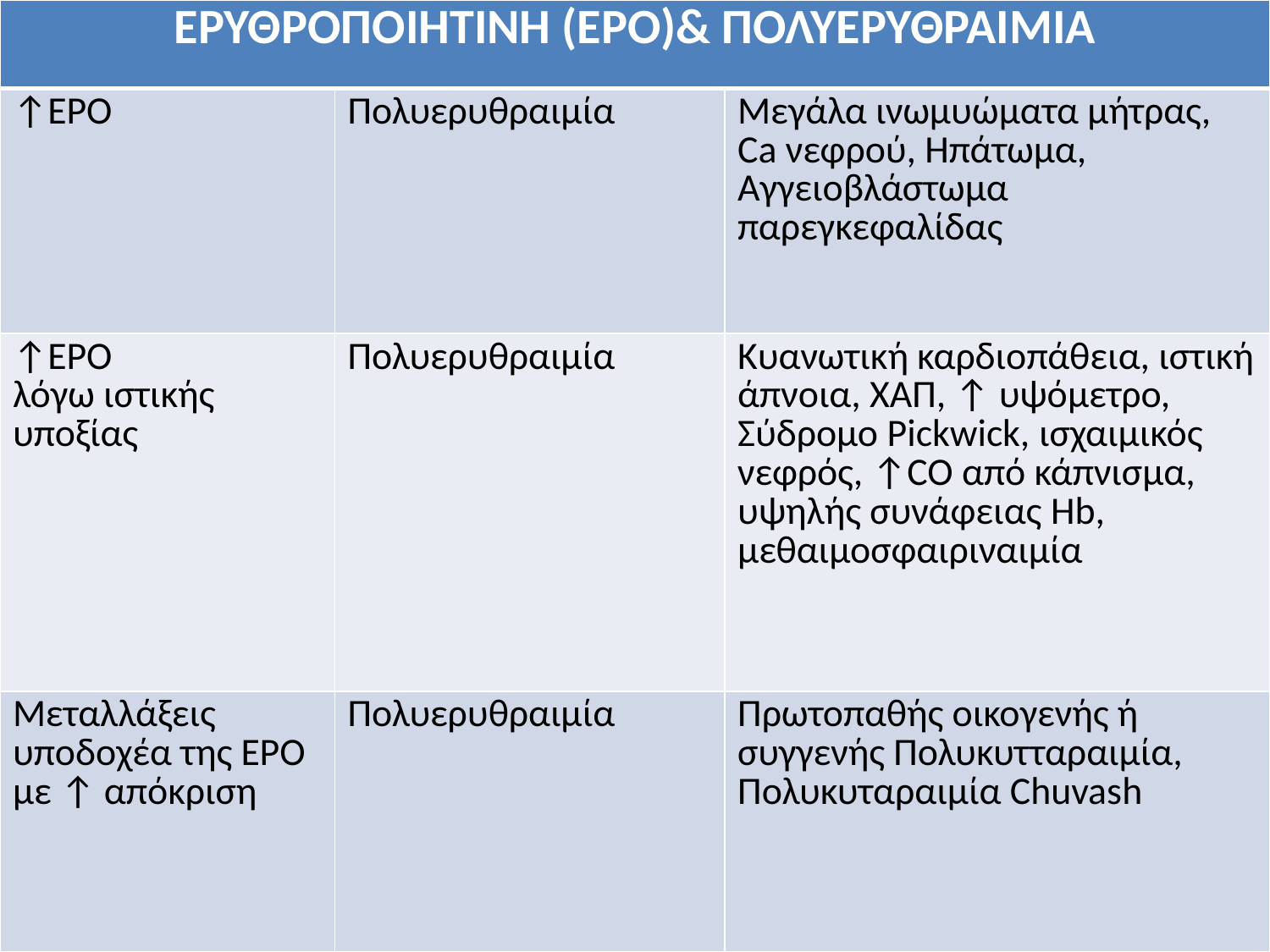

| ΕΡΥΘΡΟΠΟΙΗΤΙΝΗ (ΕΡΟ)& ΠΟΛΥΕΡΥΘΡΑΙΜΙΑ |  |  |
| --- | --- | --- |
| ↑ΕΡΟ | Πολυερυθραιμία | Μεγάλα ινωμυώματα μήτρας, Ca νεφρού, Ηπάτωμα, Αγγειοβλάστωμα παρεγκεφαλίδας |
| ↑ΕΡΟ λόγω ιστικής υποξίας | Πολυερυθραιμία | Κυανωτική καρδιοπάθεια, ιστική άπνοια, ΧΑΠ, ↑ υψόμετρο, Σύδρομο Pickwick, ισχαιμικός νεφρός, ↑CO από κάπνισμα, υψηλής συνάφειας Hb, μεθαιμοσφαιριναιμία |
| Μεταλλάξεις υποδοχέα της ΕΡΟ με ↑ απόκριση | Πολυερυθραιμία | Πρωτοπαθής οικογενής ή συγγενής Πολυκυτταραιμία, Πολυκυταραιμία Chuvash |